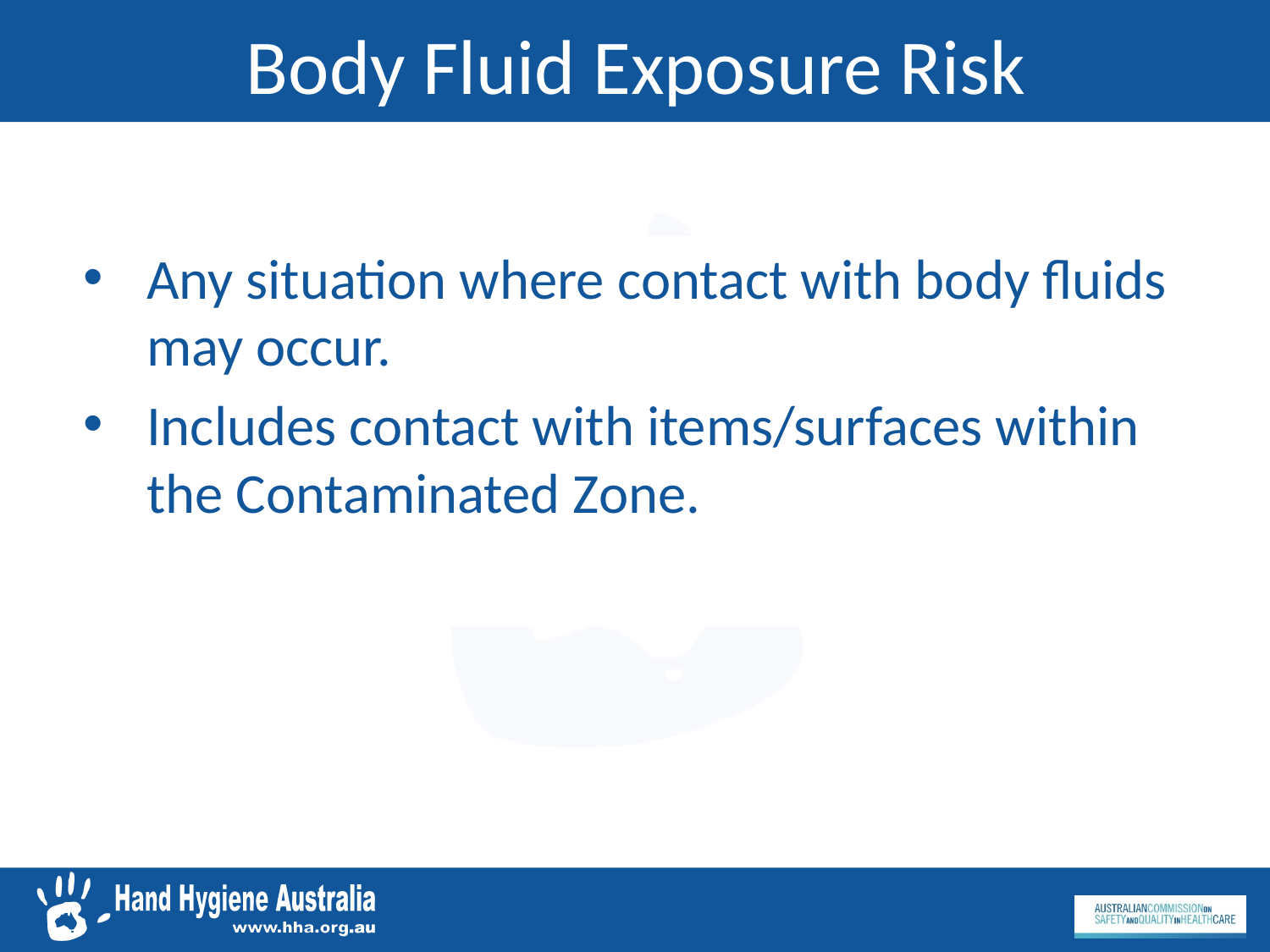

Body Fluid Exposure Risk
Any situation where contact with body fluids may occur.
Includes contact with items/surfaces within the Contaminated Zone.